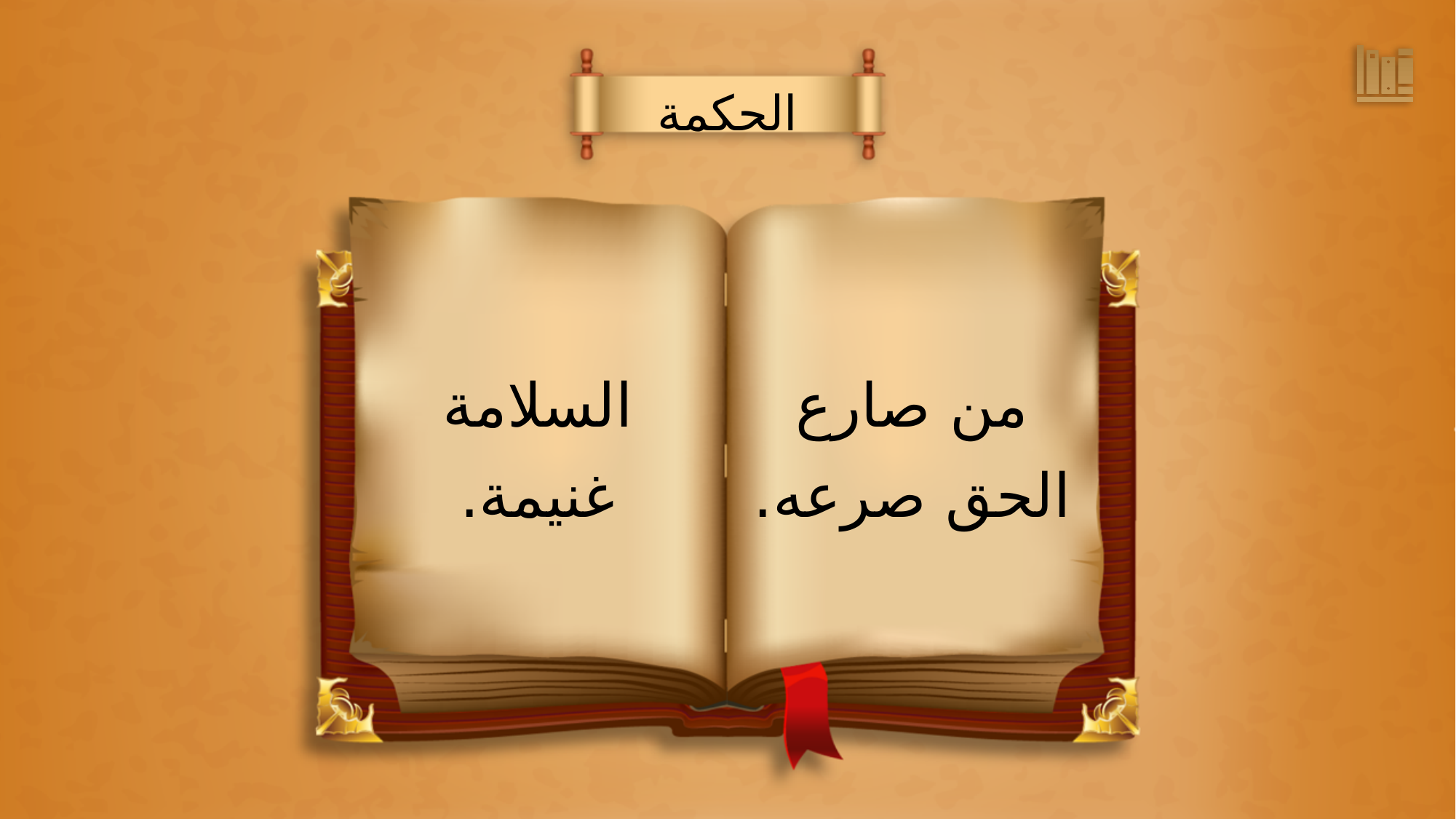

الحكمة
من صارع
الحق صرعه.
السلامة
غنيمة.